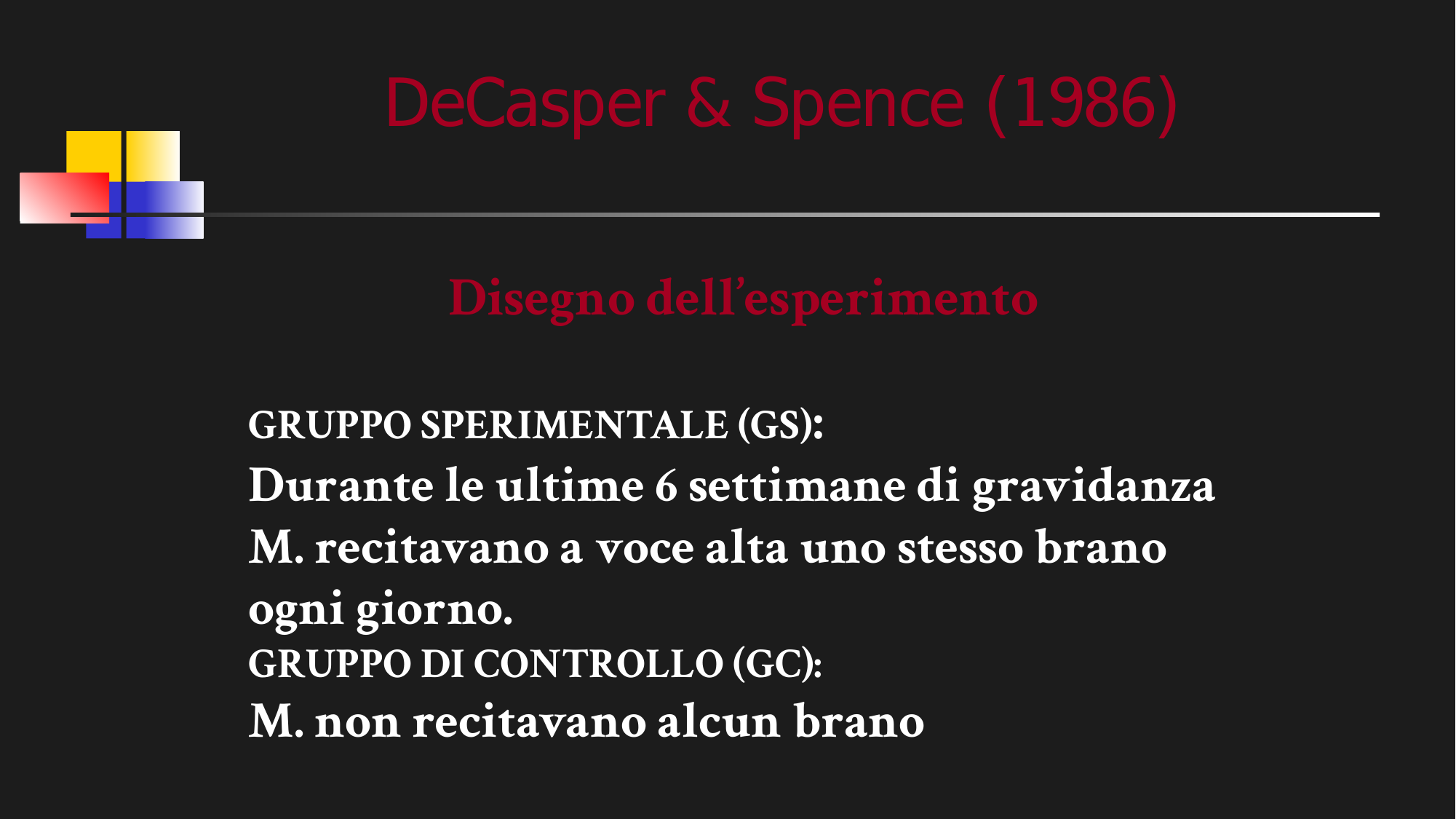

DeCasper & Spence (1986)

Disegno dell’esperimento

GRUPPO SPERIMENTALE (GS):
Durante le ultime 6 settimane di gravidanza M. recitavano a voce alta uno stesso brano ogni giorno.
GRUPPO DI CONTROLLO (GC):
M. non recitavano alcun brano